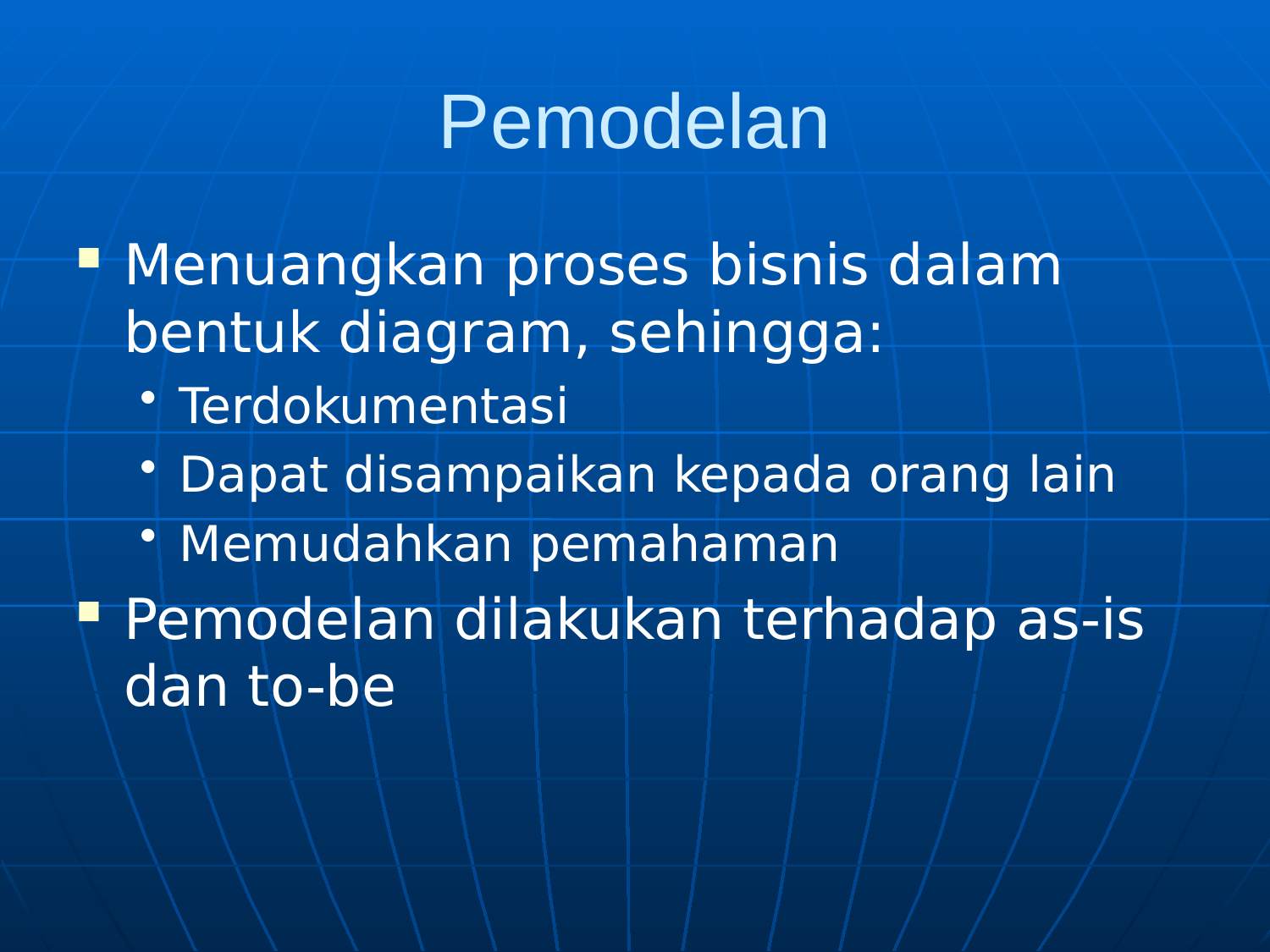

# Pemodelan
Menuangkan proses bisnis dalam bentuk diagram, sehingga:
Terdokumentasi
Dapat disampaikan kepada orang lain
Memudahkan pemahaman
Pemodelan dilakukan terhadap as-is dan to-be